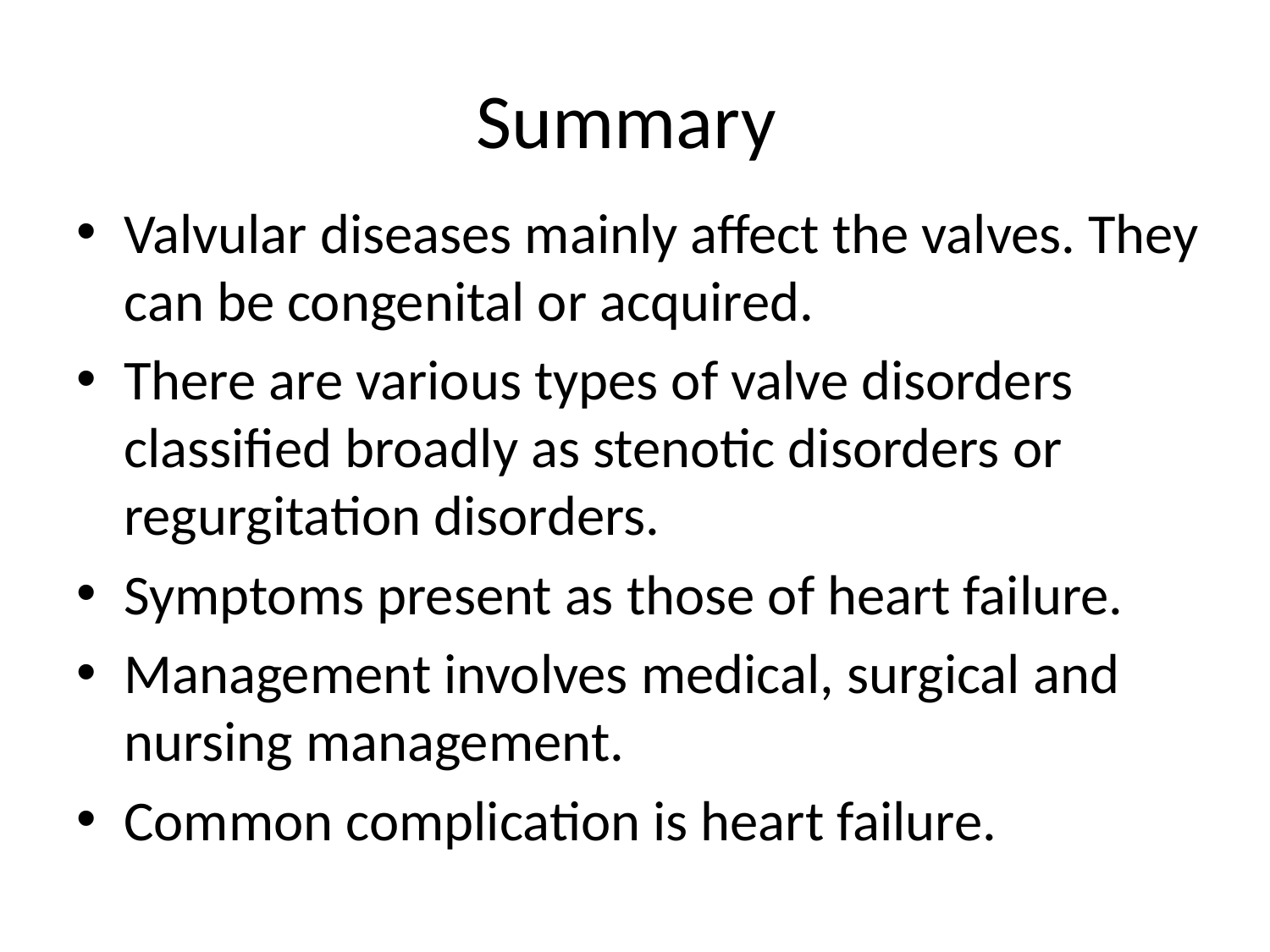

# Summary
Valvular diseases mainly affect the valves. They can be congenital or acquired.
There are various types of valve disorders classified broadly as stenotic disorders or regurgitation disorders.
Symptoms present as those of heart failure.
Management involves medical, surgical and nursing management.
Common complication is heart failure.